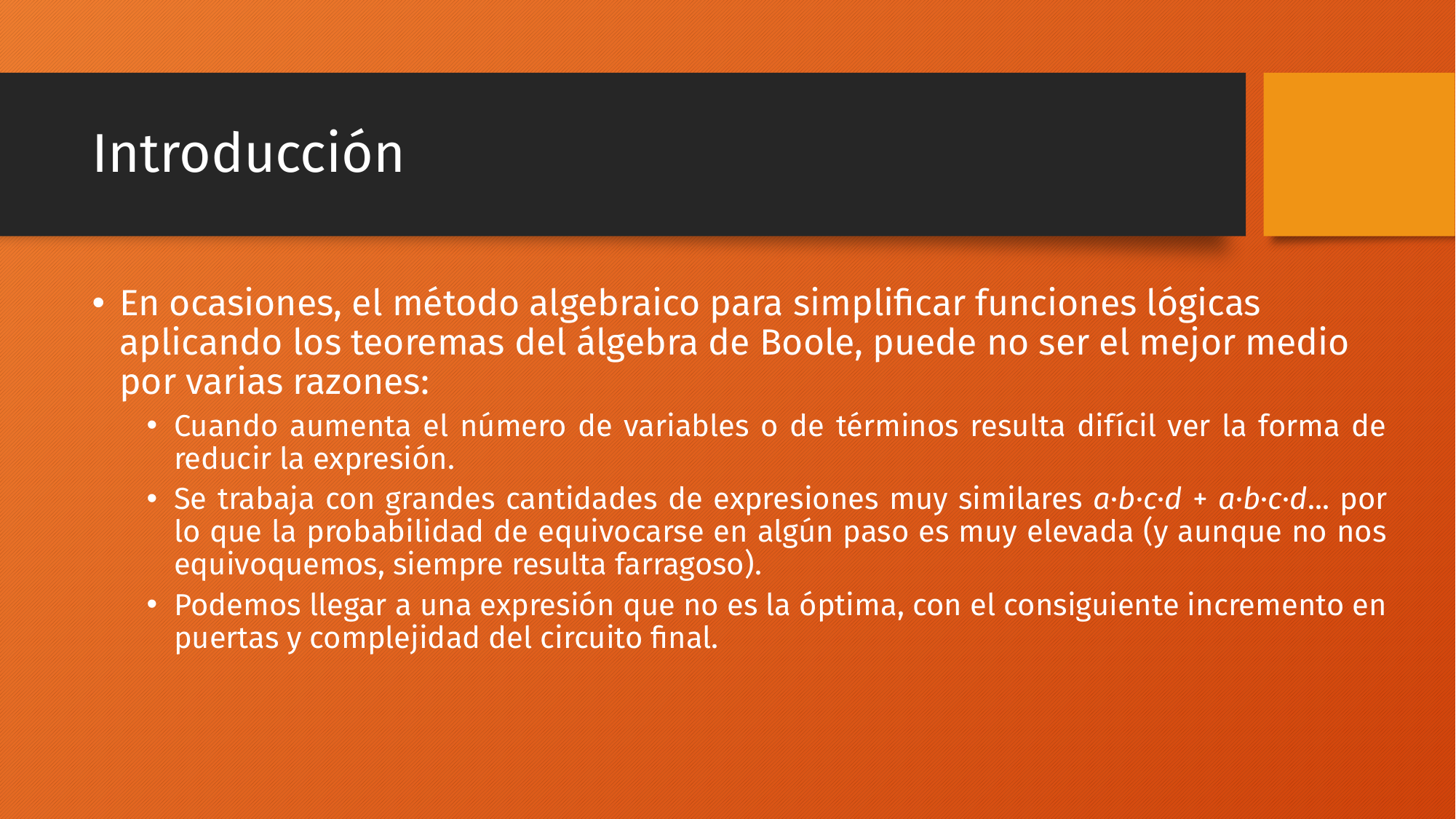

# Introducción
En ocasiones, el método algebraico para simplificar funciones lógicas aplicando los teoremas del álgebra de Boole, puede no ser el mejor medio por varias razones:
Cuando aumenta el número de variables o de términos resulta difícil ver la forma de reducir la expresión.
Se trabaja con grandes cantidades de expresiones muy similares a·b·c·d + a·b·c·d... por lo que la probabilidad de equivocarse en algún paso es muy elevada (y aunque no nos equivoquemos, siempre resulta farragoso).
Podemos llegar a una expresión que no es la óptima, con el consiguiente incremento en puertas y complejidad del circuito final.